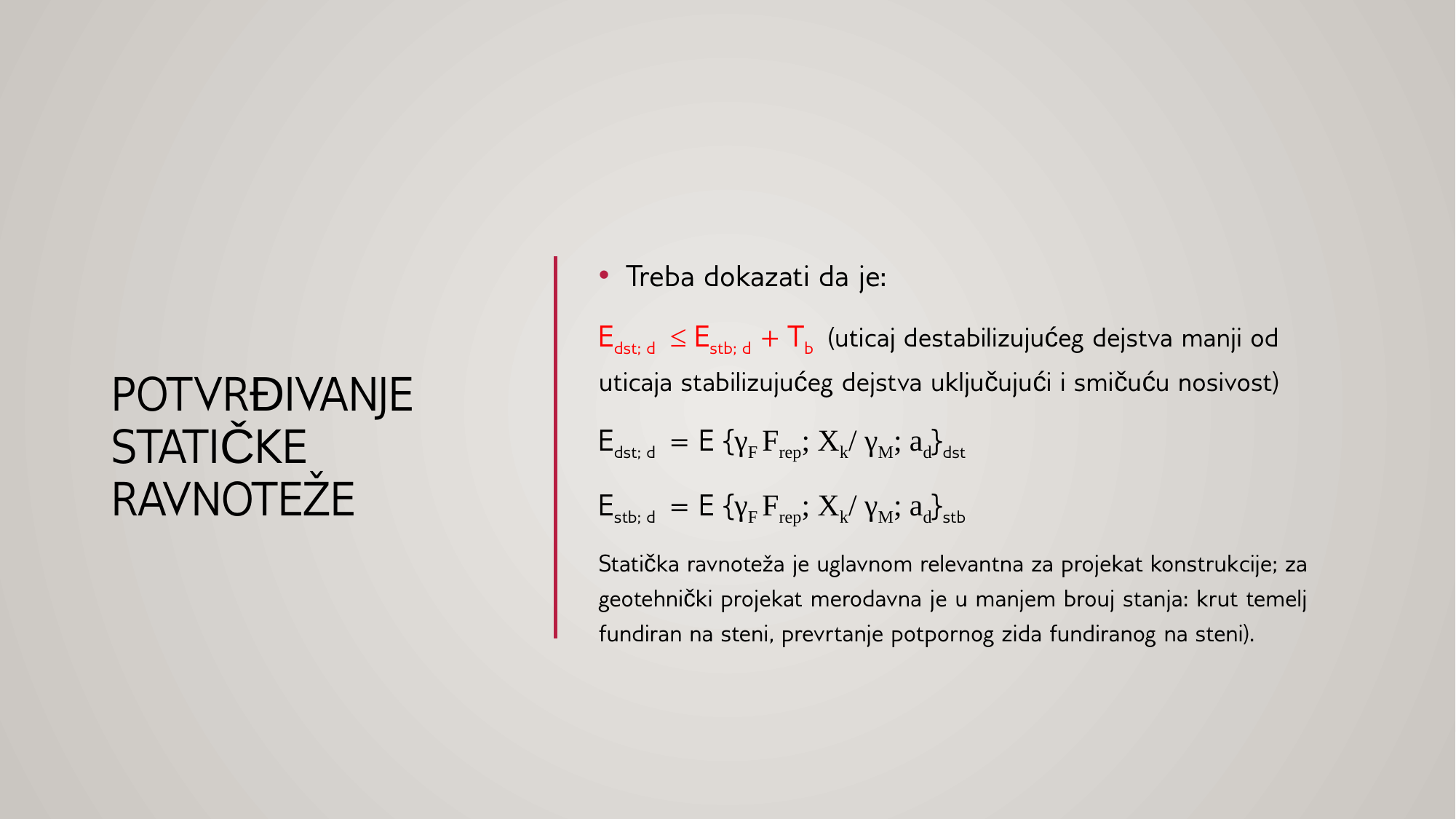

# Potvrđivanje statičke ravnoteže
Treba dokazati da je:
Edst; d  ≤ Estb; d  + Tb  (uticaj destabilizujućeg dejstva manji od uticaja stabilizujućeg dejstva uključujući i smičuću nosivost)
Edst; d  = E {γF Frep; Xk/ γM; ad}dst
Estb; d  = E {γF Frep; Xk/ γM; ad}stb
Statička ravnoteža je uglavnom relevantna za projekat konstrukcije; za geotehnički projekat merodavna je u manjem brouj stanja: krut temelj fundiran na steni, prevrtanje potpornog zida fundiranog na steni).